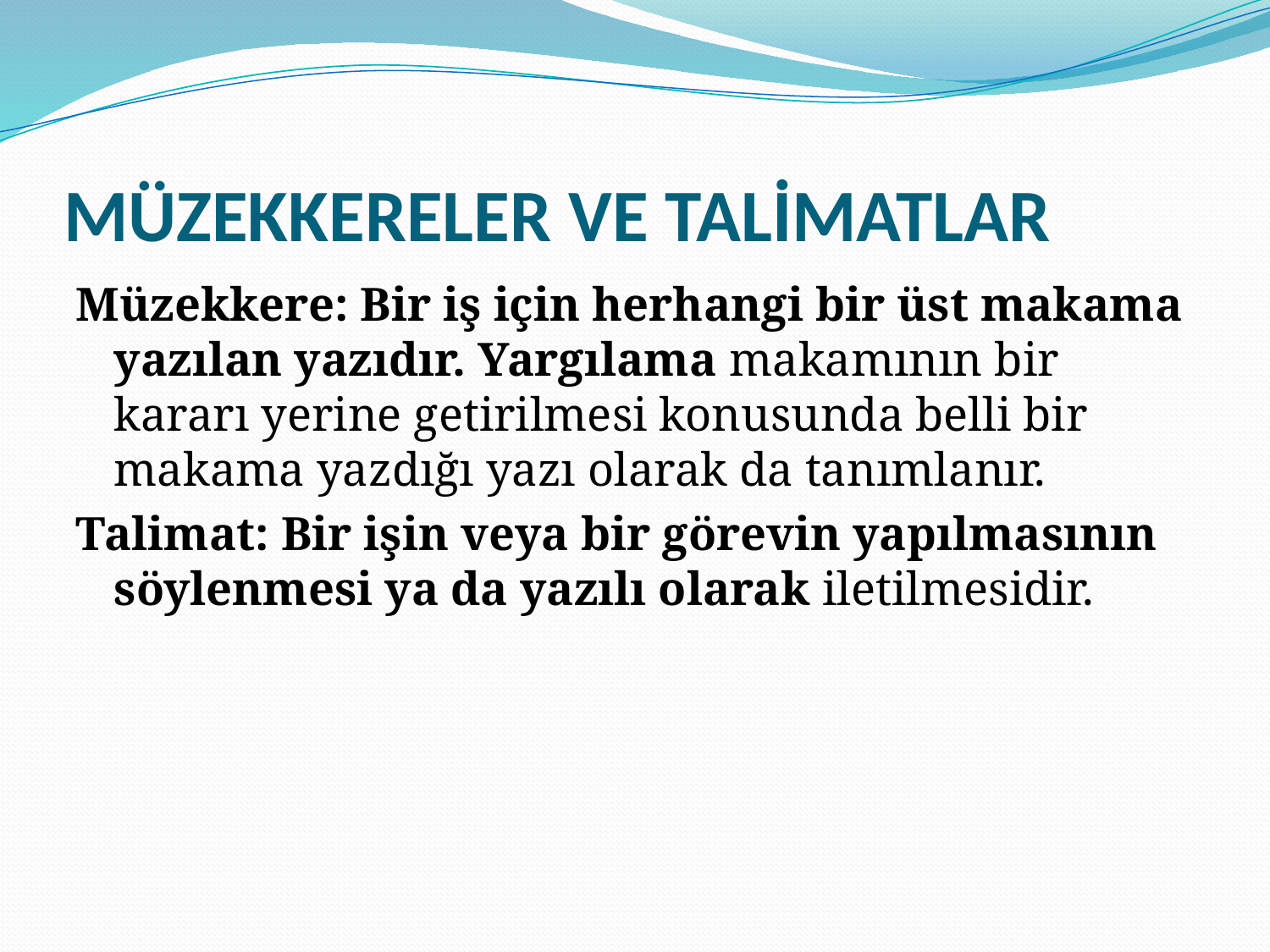

# MÜZEKKERELER VE TALİMATLAR
Müzekkere: Bir iş için herhangi bir üst makama yazılan yazıdır. Yargılama makamının bir kararı yerine getirilmesi konusunda belli bir makama yazdığı yazı olarak da tanımlanır.
Talimat: Bir işin veya bir görevin yapılmasının söylenmesi ya da yazılı olarak iletilmesidir.